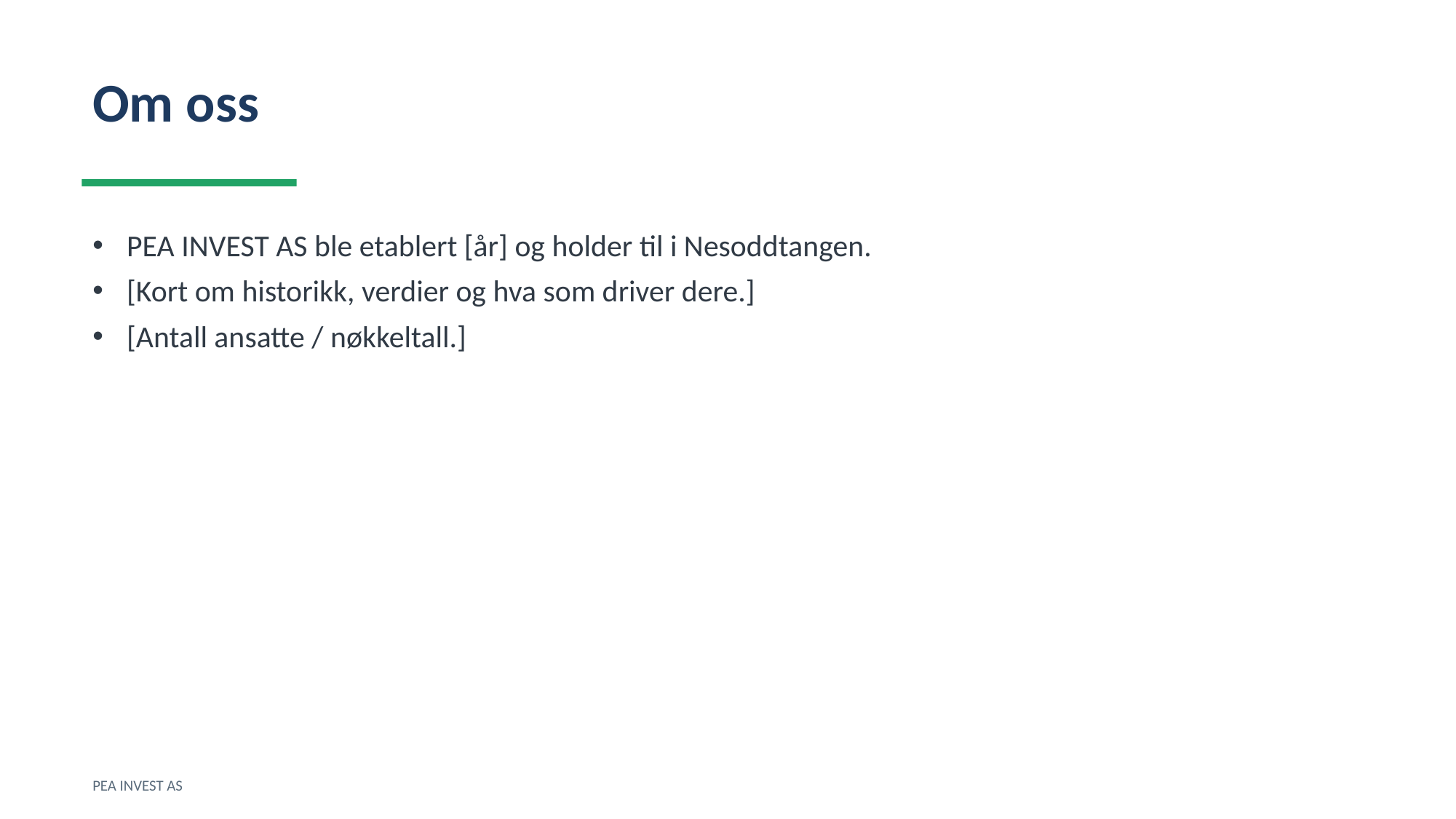

Om oss

PEA INVEST AS ble etablert [år] og holder til i Nesoddtangen.
[Kort om historikk, verdier og hva som driver dere.]
[Antall ansatte / nøkkeltall.]
PEA INVEST AS